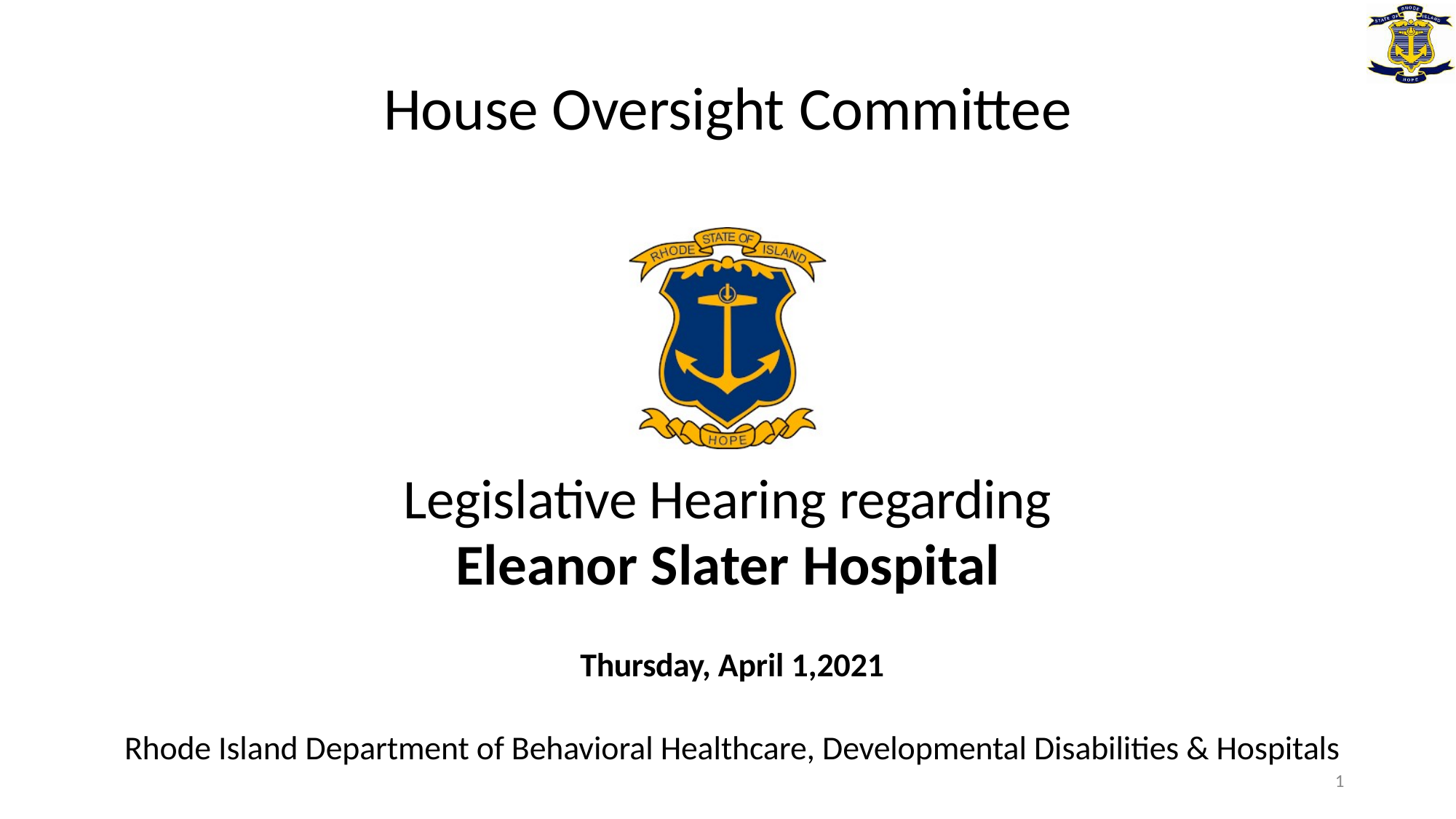

# House Oversight Committee

Legislative Hearing regarding
Eleanor Slater Hospital
Thursday, April 1,2021

Rhode Island Department of Behavioral Healthcare, Developmental Disabilities & Hospitals
1